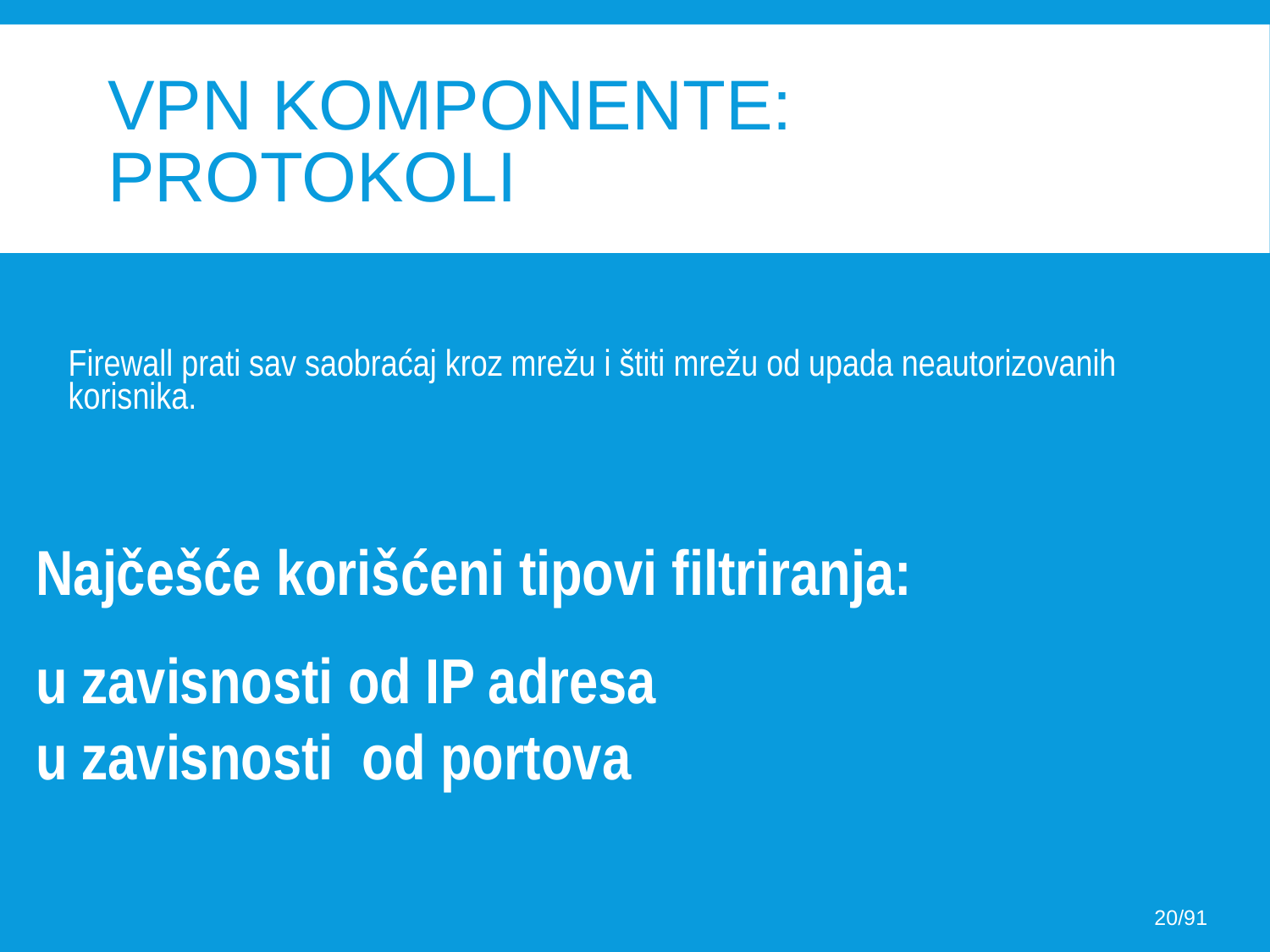

# VPN komponente: Protokoli
Firewall prati sav saobraćaj kroz mrežu i štiti mrežu od upada neautorizovanih korisnika.
Najčešće korišćeni tipovi filtriranja:
u zavisnosti od IP adresa
u zavisnosti  od portova
20/91